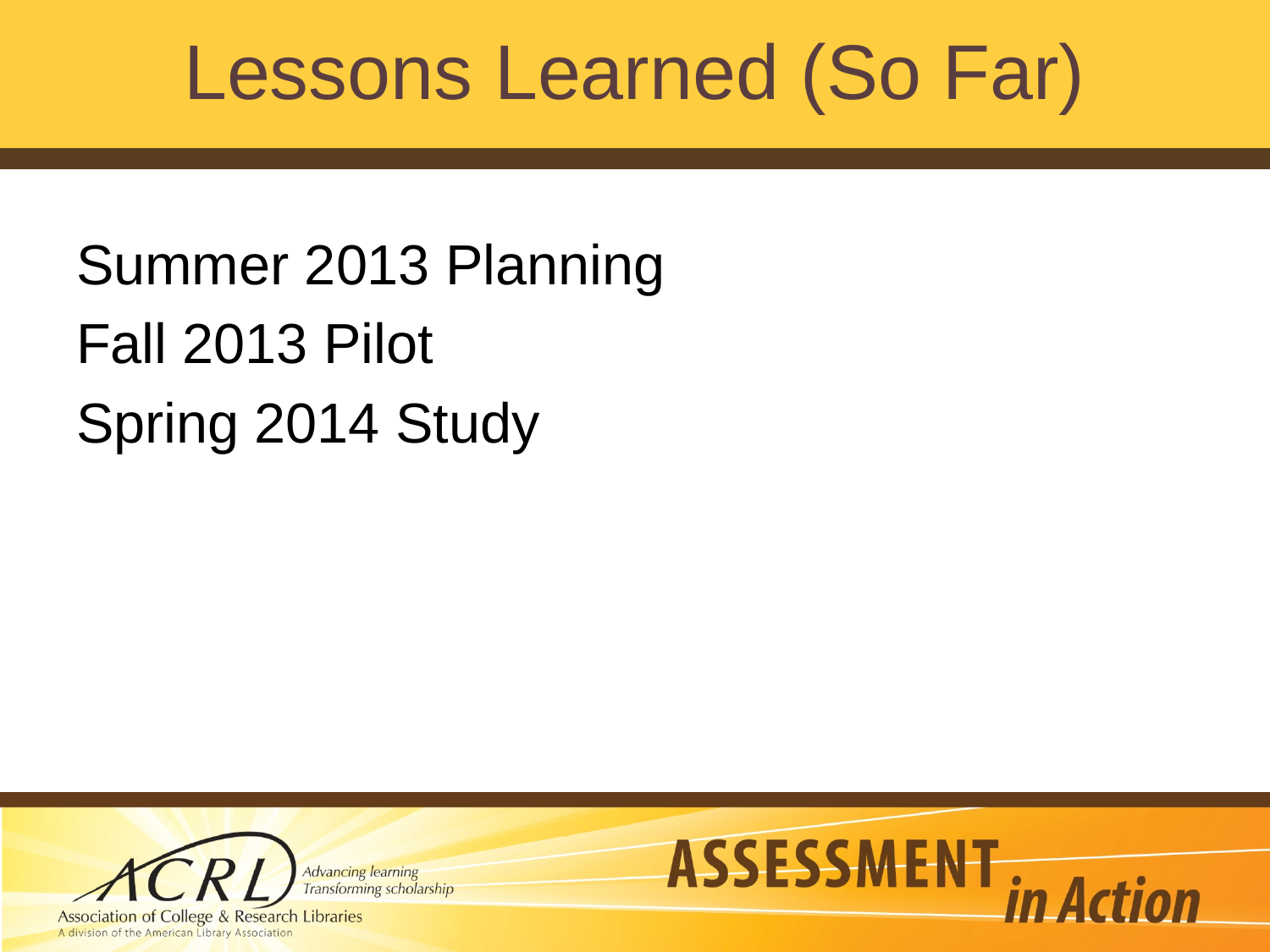

# Lessons Learned (So Far)
Summer 2013 Planning
Fall 2013 Pilot
Spring 2014 Study